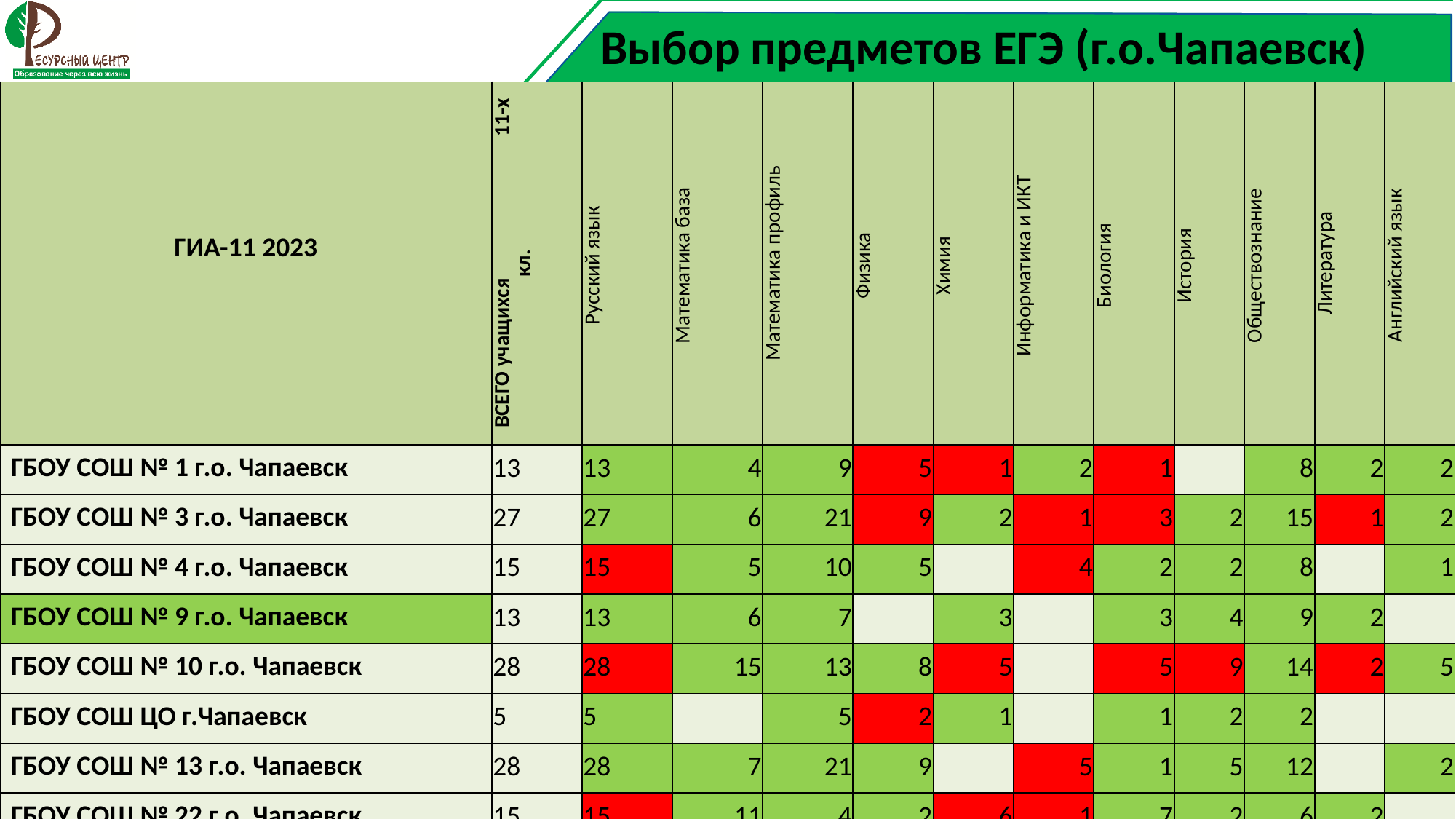

# Выбор предметов ЕГЭ (г.о.Чапаевск)
| ГИА-11 2023 | ВСЕГО учащихся 11-х кл. | Русский язык | Математика база | Математика профиль | Физика | Химия | Информатика и ИКТ | Биология | История | Обществознание | Литература | Английский язык |
| --- | --- | --- | --- | --- | --- | --- | --- | --- | --- | --- | --- | --- |
| ГБОУ СОШ № 1 г.о. Чапаевск | 13 | 13 | 4 | 9 | 5 | 1 | 2 | 1 |  | 8 | 2 | 2 |
| ГБОУ СОШ № 3 г.о. Чапаевск | 27 | 27 | 6 | 21 | 9 | 2 | 1 | 3 | 2 | 15 | 1 | 2 |
| ГБОУ СОШ № 4 г.о. Чапаевск | 15 | 15 | 5 | 10 | 5 |  | 4 | 2 | 2 | 8 |  | 1 |
| ГБОУ СОШ № 9 г.о. Чапаевск | 13 | 13 | 6 | 7 |  | 3 |  | 3 | 4 | 9 | 2 |  |
| ГБОУ СОШ № 10 г.о. Чапаевск | 28 | 28 | 15 | 13 | 8 | 5 |  | 5 | 9 | 14 | 2 | 5 |
| ГБОУ СОШ ЦО г.Чапаевск | 5 | 5 |  | 5 | 2 | 1 |  | 1 | 2 | 2 |  |  |
| ГБОУ СОШ № 13 г.о. Чапаевск | 28 | 28 | 7 | 21 | 9 |  | 5 | 1 | 5 | 12 |  | 2 |
| ГБОУ СОШ № 22 г.о. Чапаевск | 15 | 15 | 11 | 4 | 2 | 6 | 1 | 7 | 2 | 6 | 2 |  |
| ГБПОУ СОЧГК им.О.Колычева | 11 | 11 | 8 | 3 | 3 | 4 |  | 3 | 2 | 4 |  |  |
| Г.о. Чапаевск | 155 | 155 | 62 | 93 | 43 | 22 | 13 | 26 | 28 | 78 | 9 | 12 |